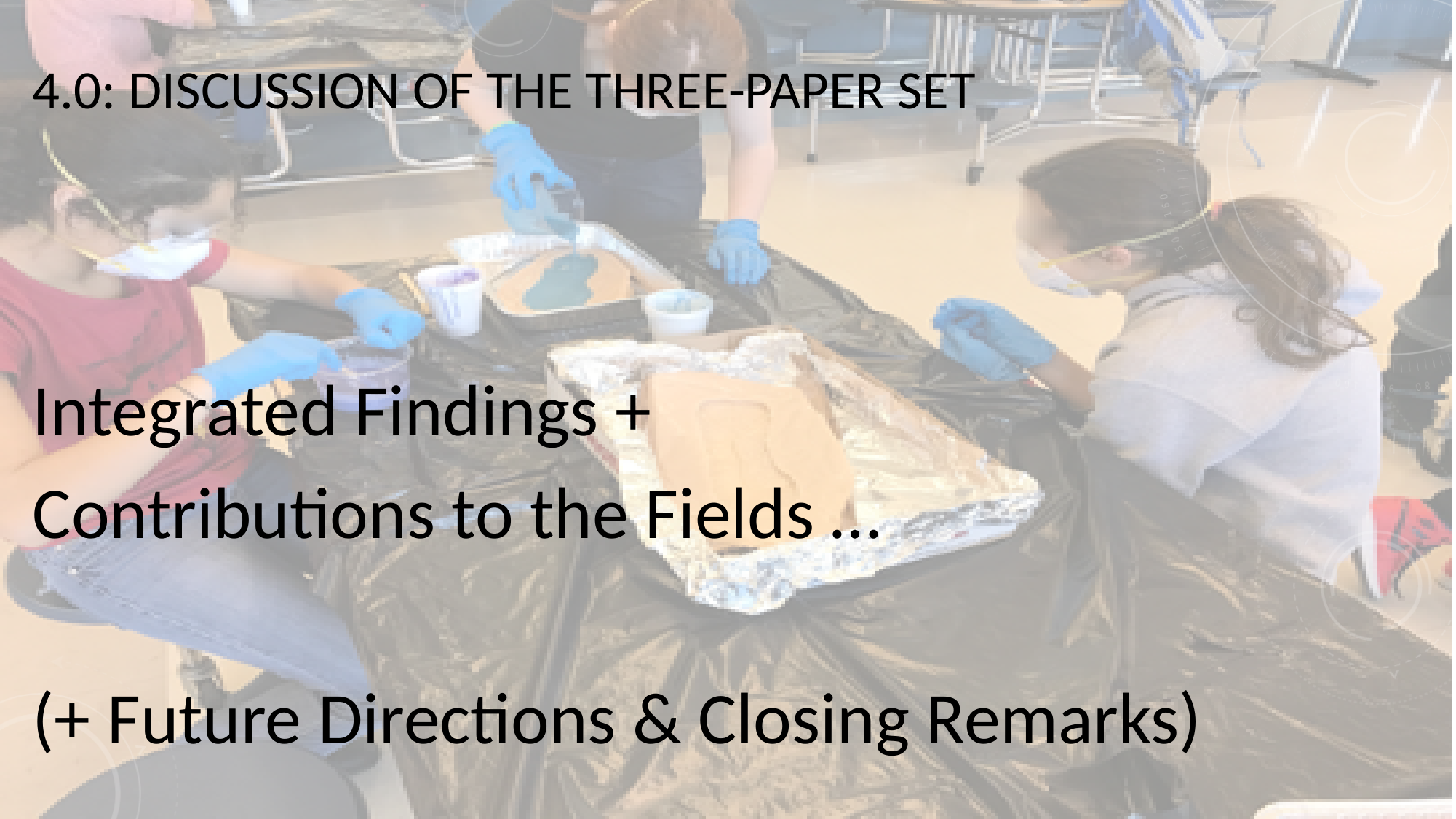

# 4.0: Discussion of the Three-Paper Set
Integrated Findings +
Contributions to the Fields …

(+ Future Directions & Closing Remarks)